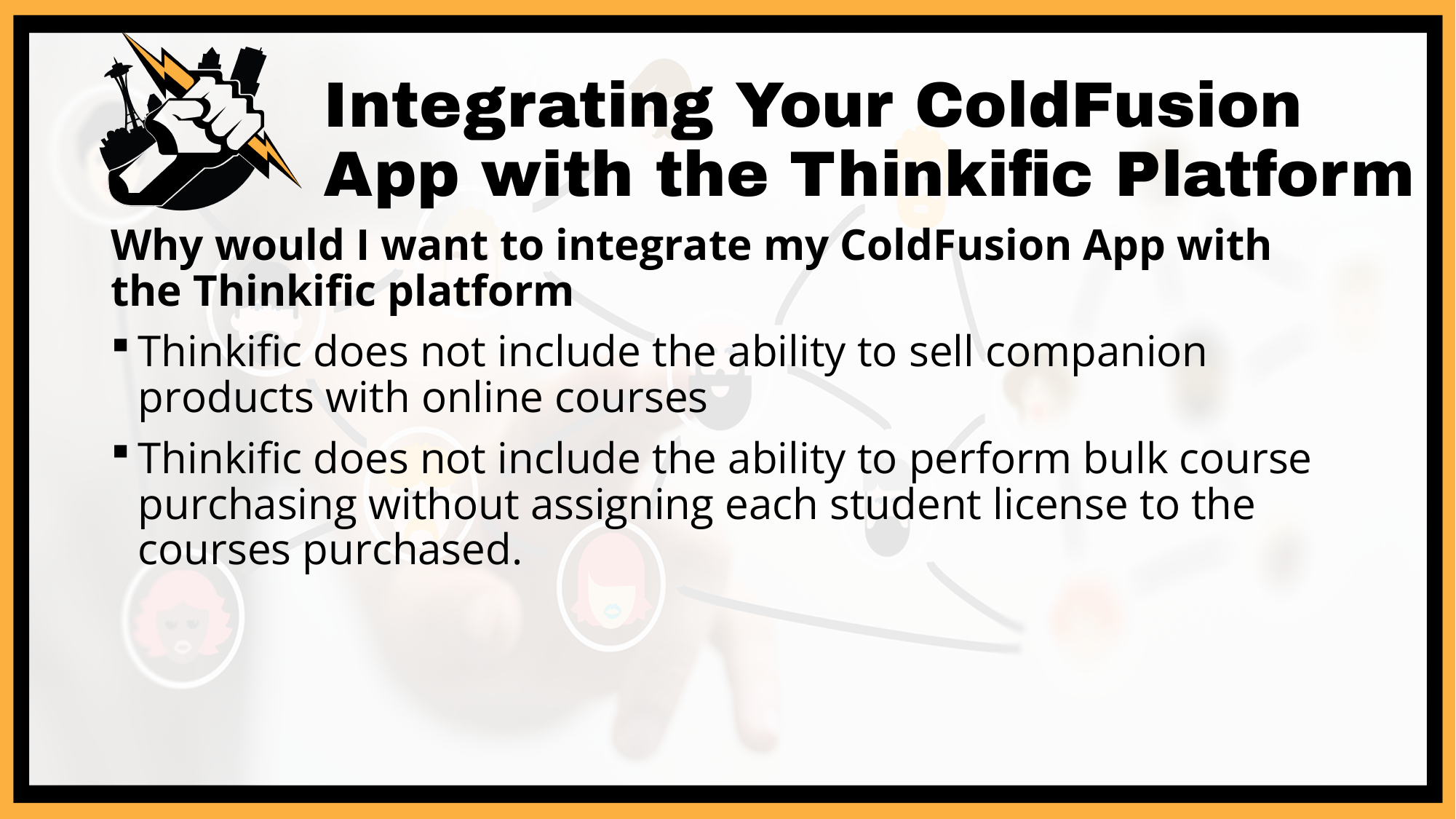

# Integrating Your ColdFusion App with the Thinkific Platform
Why would I want to integrate my ColdFusion App with the Thinkific platform
Thinkific does not include the ability to sell companion products with online courses
Thinkific does not include the ability to perform bulk course purchasing without assigning each student license to the courses purchased.